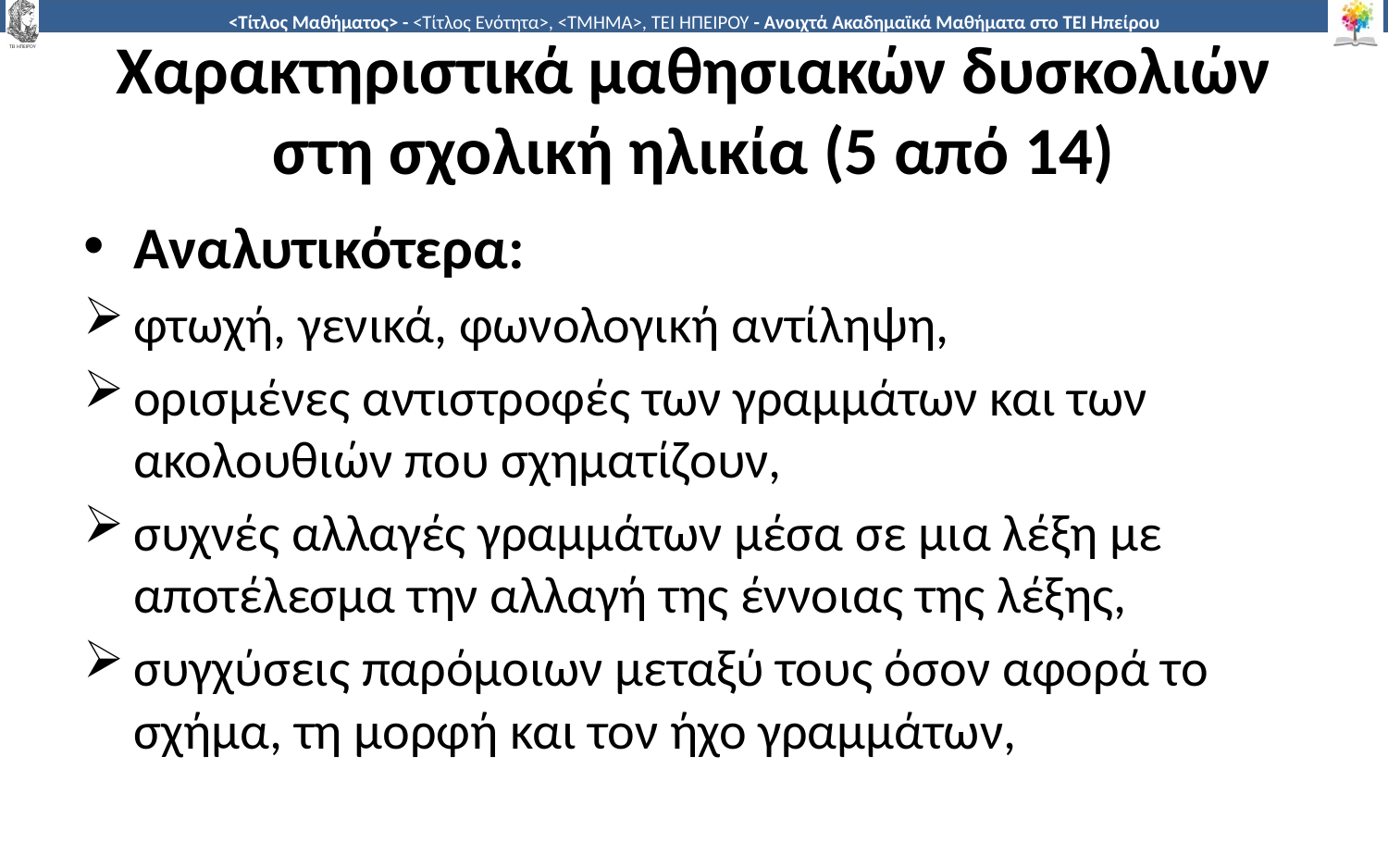

# Χαρακτηριστικά μαθησιακών δυσκολιών στη σχολική ηλικία (5 από 14)
Αναλυτικότερα:
φτωχή, γενικά, φωνολογική αντίληψη,
ορισμένες αντιστροφές των γραμμάτων και των ακολουθιών που σχηματίζουν,
συχνές αλλαγές γραμμάτων μέσα σε μια λέξη με αποτέλεσμα την αλλαγή της έννοιας της λέξης,
συγχύσεις παρόμοιων μεταξύ τους όσον αφορά το σχήμα, τη μορφή και τον ήχο γραμμάτων,